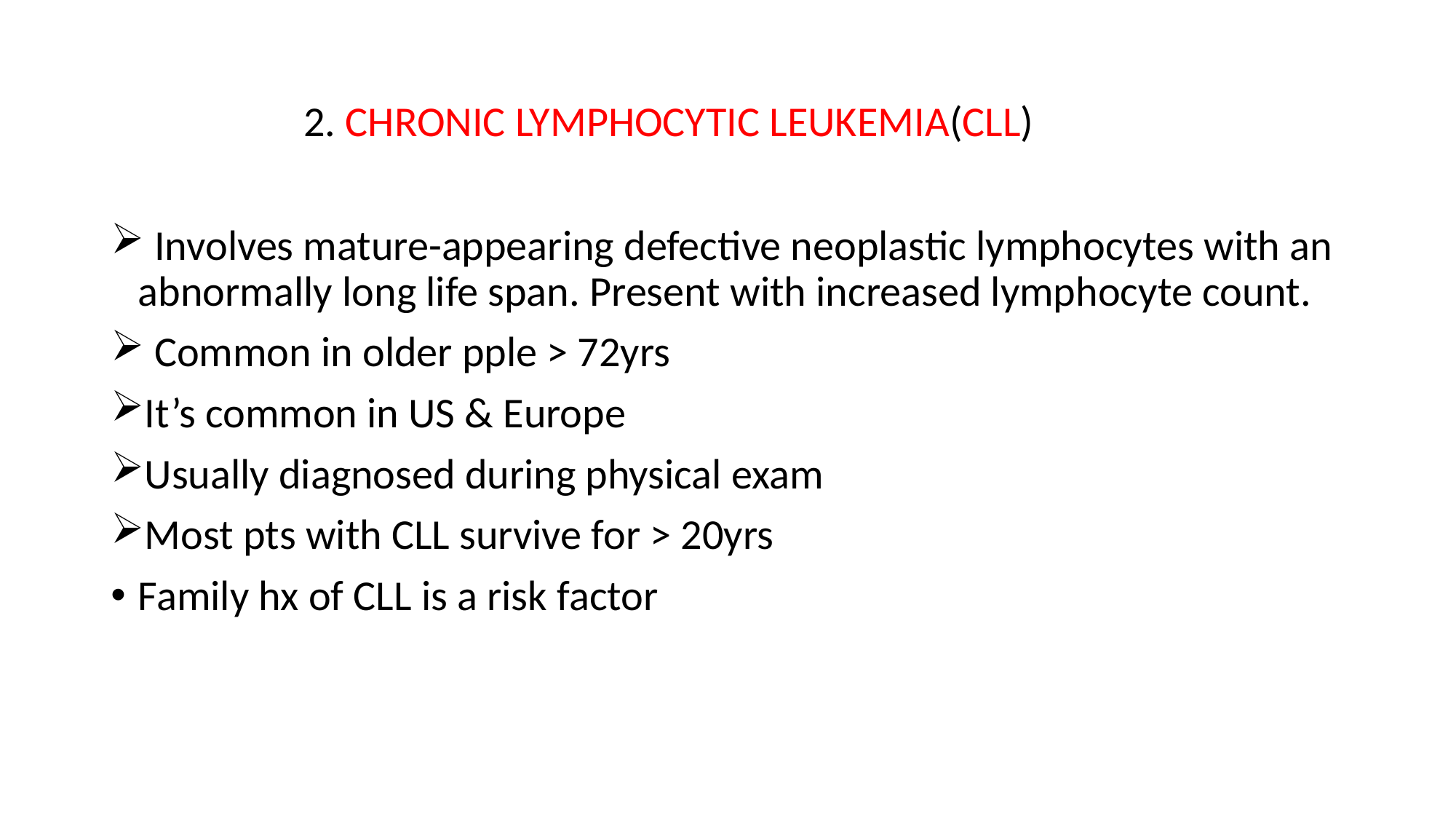

# 2. CHRONIC LYMPHOCYTIC LEUKEMIA(CLL)
 Involves mature-appearing defective neoplastic lymphocytes with an abnormally long life span. Present with increased lymphocyte count.
 Common in older pple > 72yrs
It’s common in US & Europe
Usually diagnosed during physical exam
Most pts with CLL survive for > 20yrs
Family hx of CLL is a risk factor